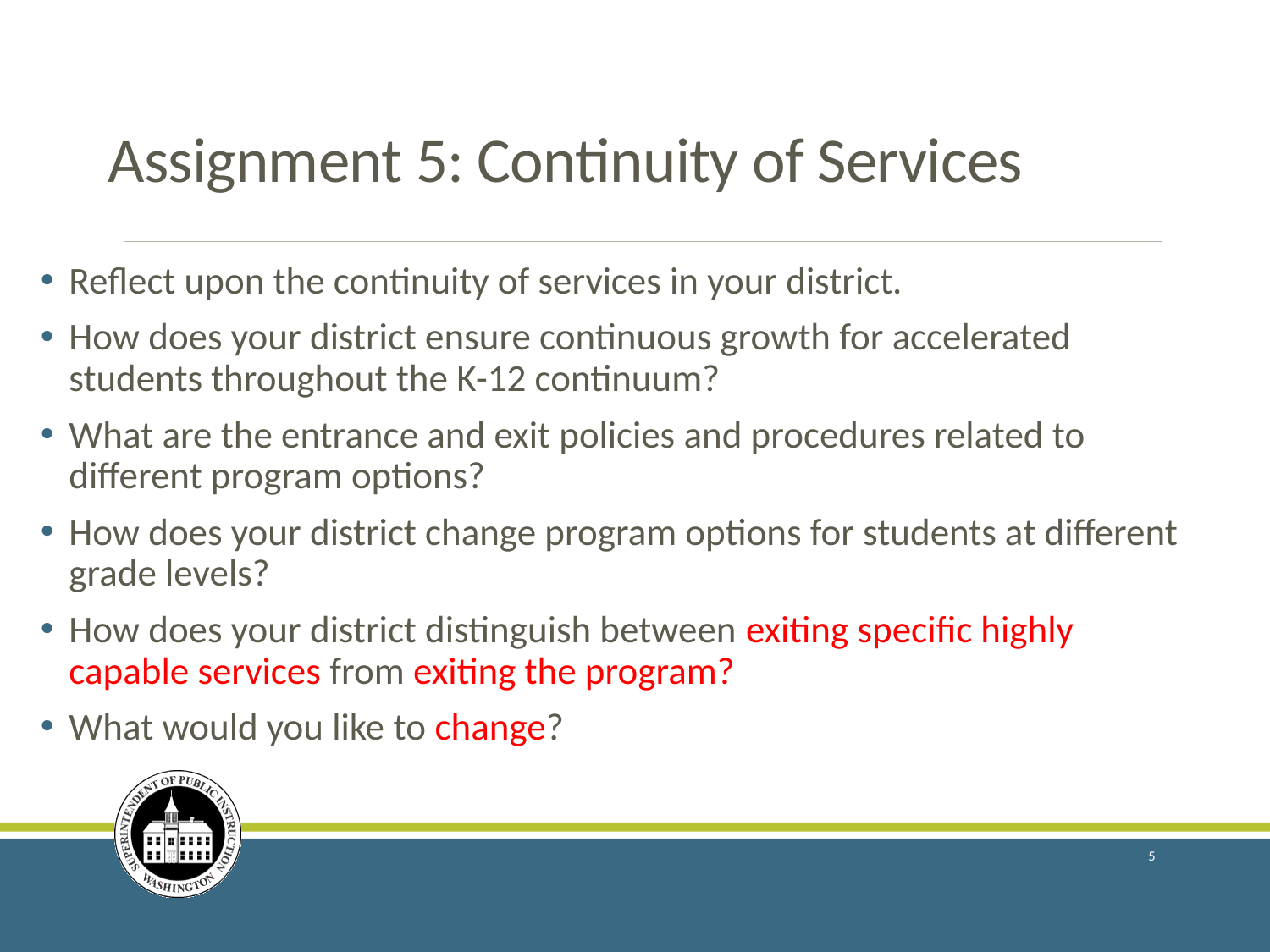

# Assignment 5: Continuity of Services

Reflect upon the continuity of services in your district.
How does your district ensure continuous growth for accelerated students throughout the K-12 continuum?
What are the entrance and exit policies and procedures related to different program options?
How does your district change program options for students at different grade levels?
How does your district distinguish between exiting specific highly capable services from exiting the program?
What would you like to change?

5